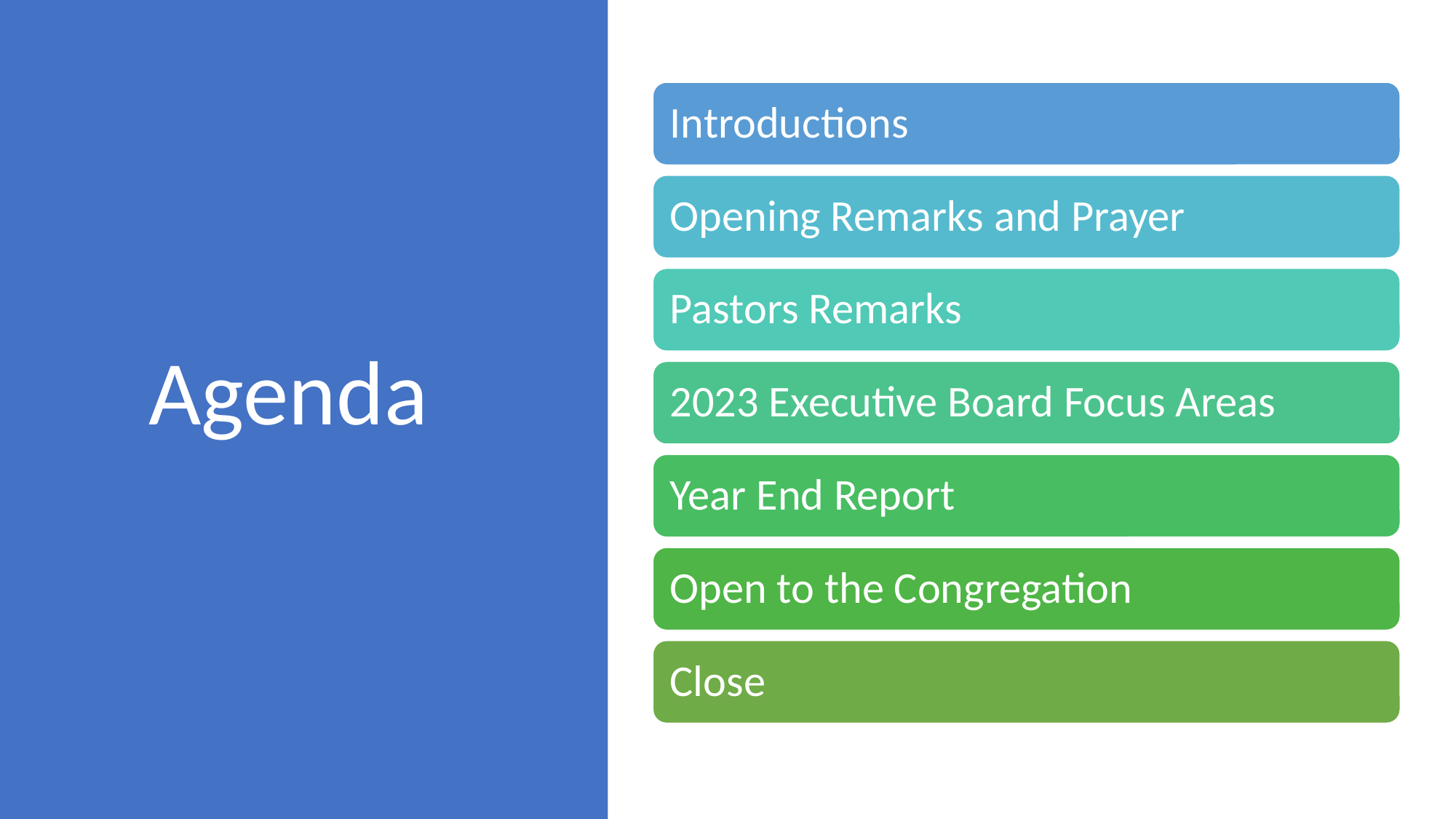

# Agenda

Introductions

Opening Remarks and Prayer

Pastors Remarks

2023 Executive Board Focus Areas

Year End Report

Open to the Congregation

Close